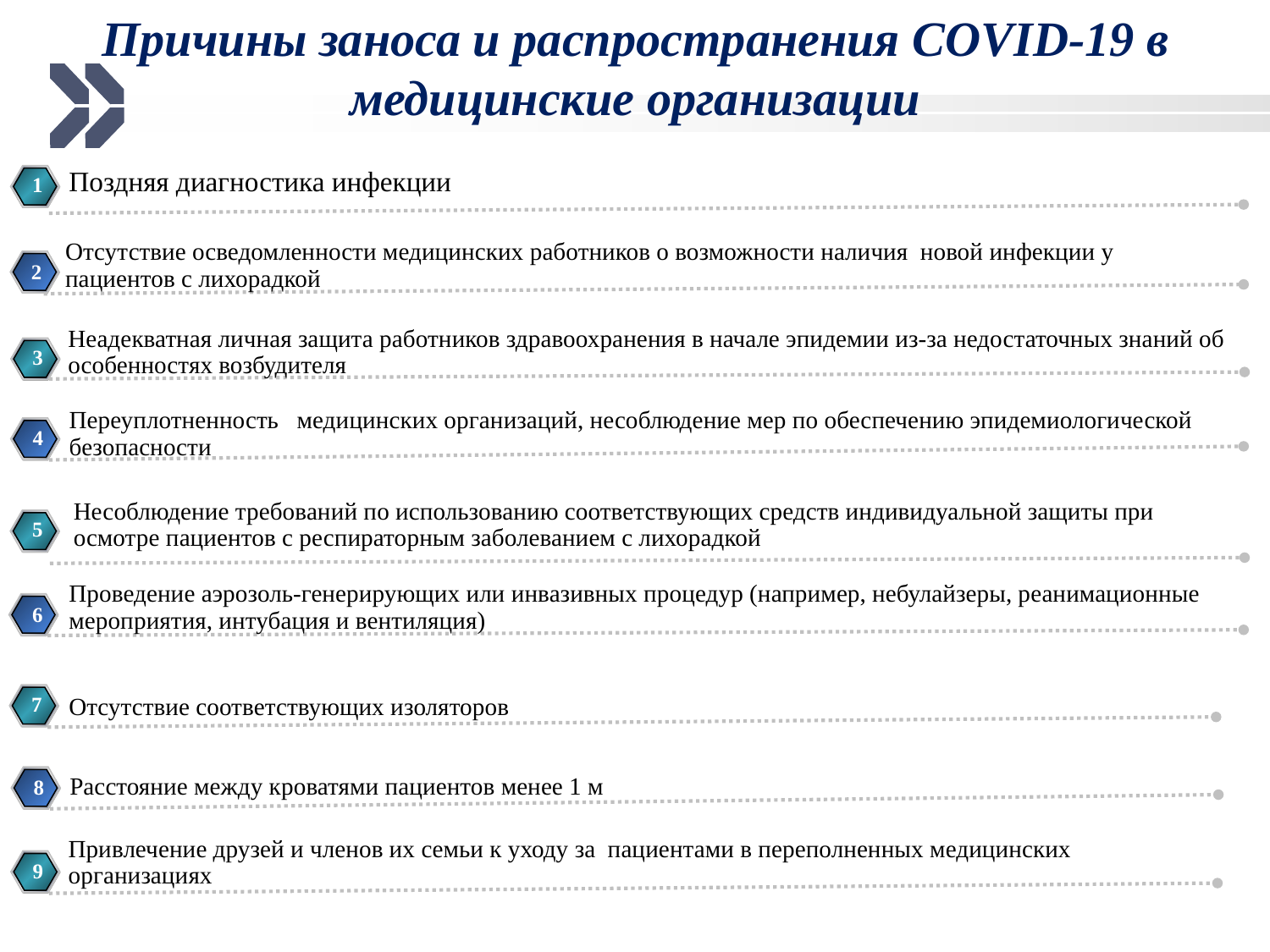

# Причины заноса и распространения COVID-19 в медицинские организации
Поздняя диагностика инфекции
1

Отсутствие осведомленности медицинских работников о возможности наличия  новой инфекции у пациентов с лихорадкой

2

Неадекватная личная защита работников здравоохранения в начале эпидемии из-за недостаточных знаний об особенностях возбудителя
3

Переуплотненность   медицинских организаций, несоблюдение мер по обеспечению эпидемиологической безопасности

4

Несоблюдение требований по использованию соответствующих средств индивидуальной защиты при осмотре пациентов с респираторным заболеванием с лихорадкой
5

Проведение аэрозоль-генерирующих или инвазивных процедур (например, небулайзеры, реанимационные мероприятия, интубация и вентиляция)

6

7
Отсутствие соответствующих изоляторов

Расстояние между кроватями пациентов менее 1 м
8

Привлечение друзей и членов их семьи к уходу за  пациентами в переполненных медицинских организациях

9

www.themegallery.com